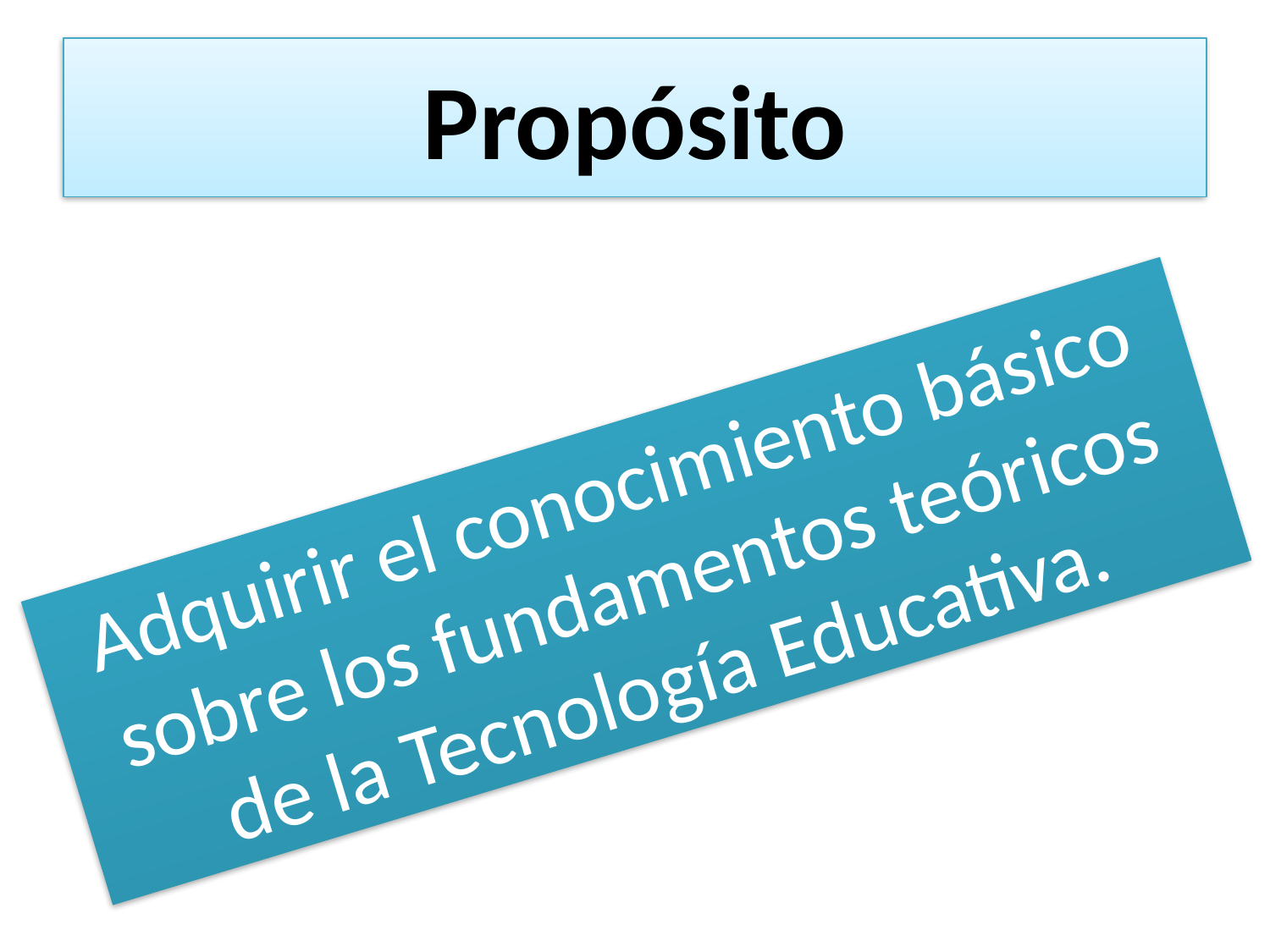

# Propósito
Adquirir el conocimiento básico sobre los fundamentos teóricos de la Tecnología Educativa.